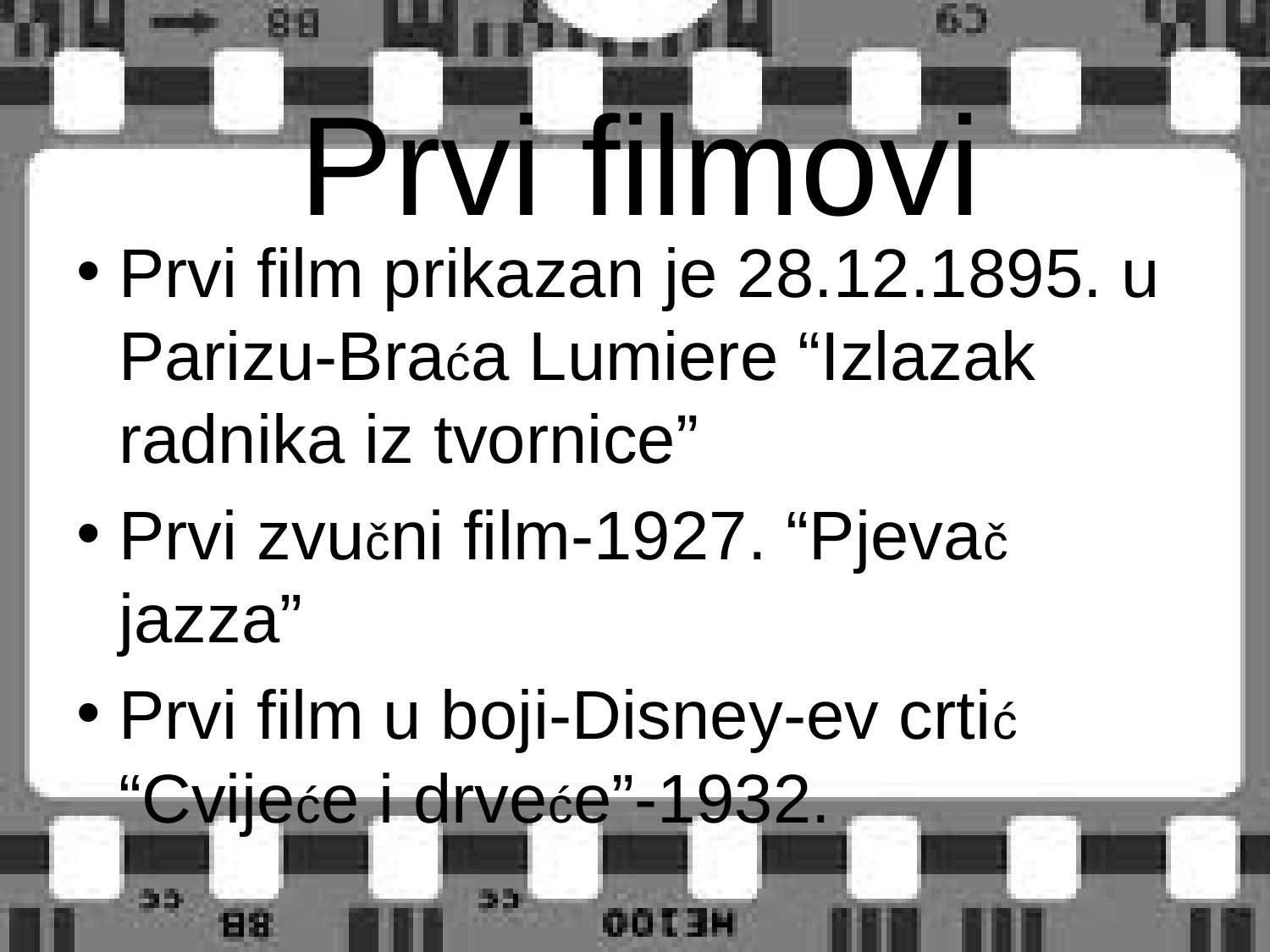

# Prvi filmovi
Prvi film prikazan je 28.12.1895. u Parizu-Braća Lumiere “Izlazak radnika iz tvornice”
Prvi zvučni film-1927. “Pjevač jazza”
Prvi film u boji-Disney-ev crtić “Cvijeće i drveće”-1932.